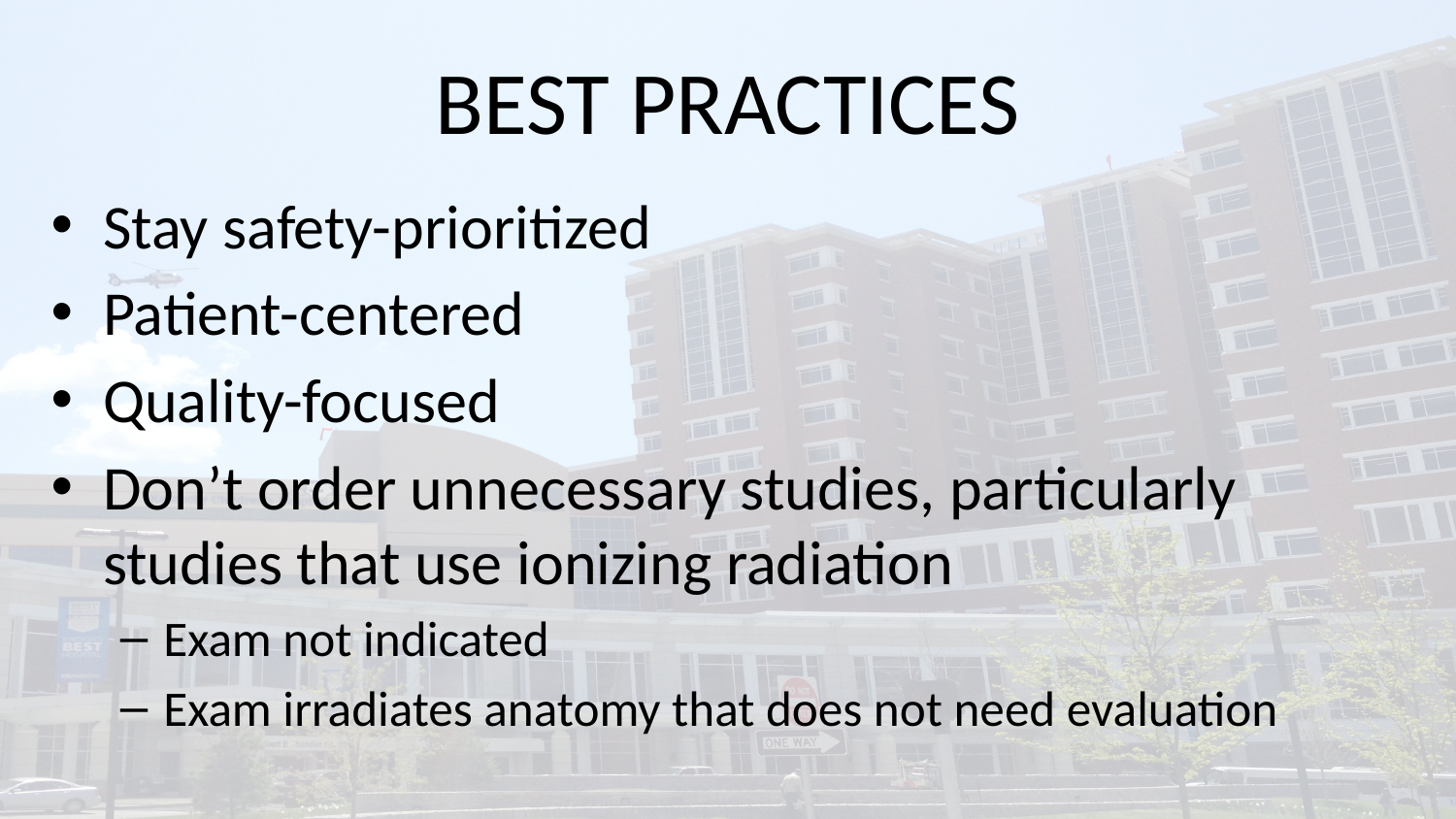

# BEST PRACTICES
Stay safety-prioritized
Patient-centered
Quality-focused
Don’t order unnecessary studies, particularly studies that use ionizing radiation
Exam not indicated
Exam irradiates anatomy that does not need evaluation